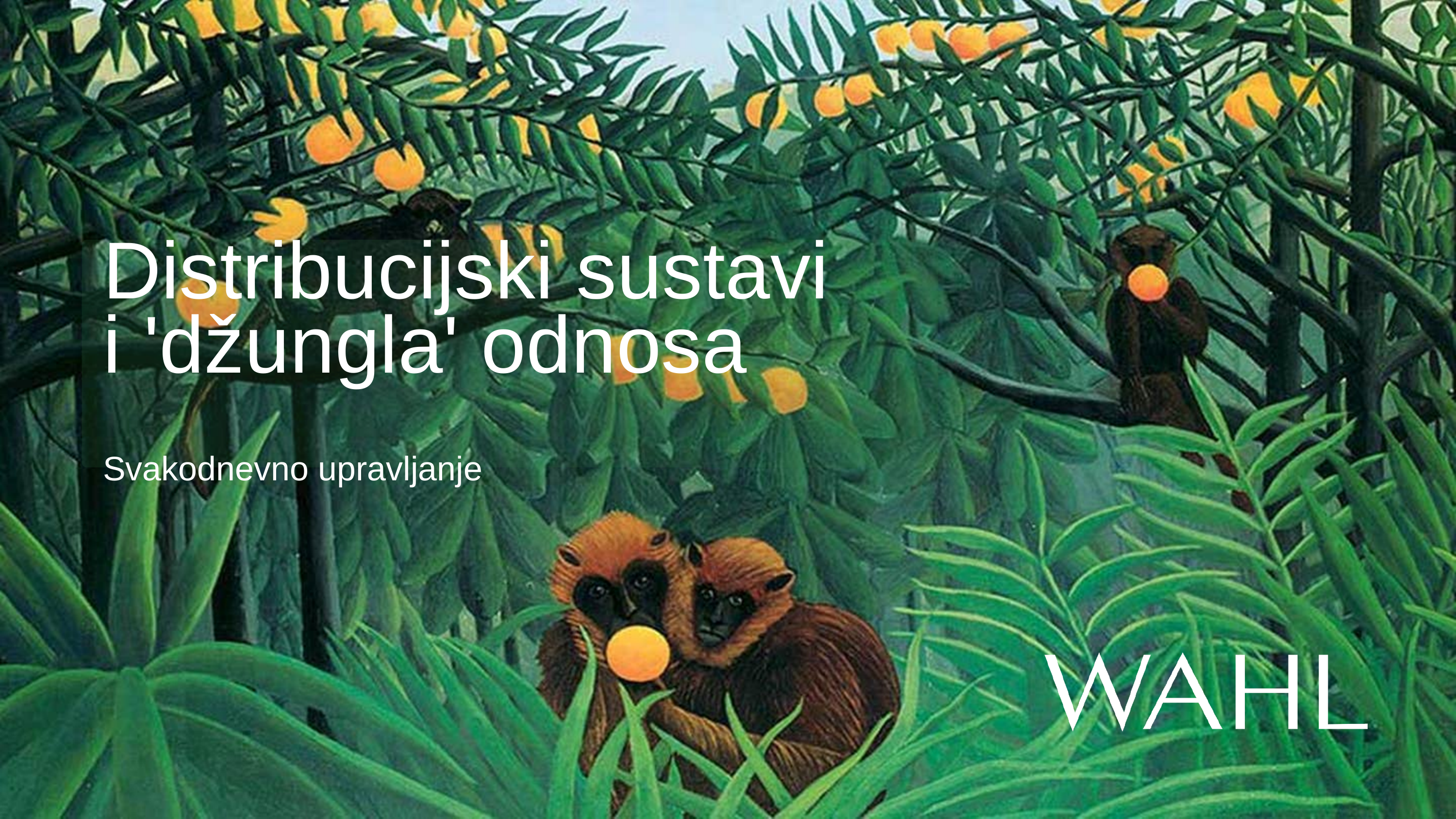

Distribucijski sustavi
i 'džungla' odnosa
Svakodnevno upravljanje